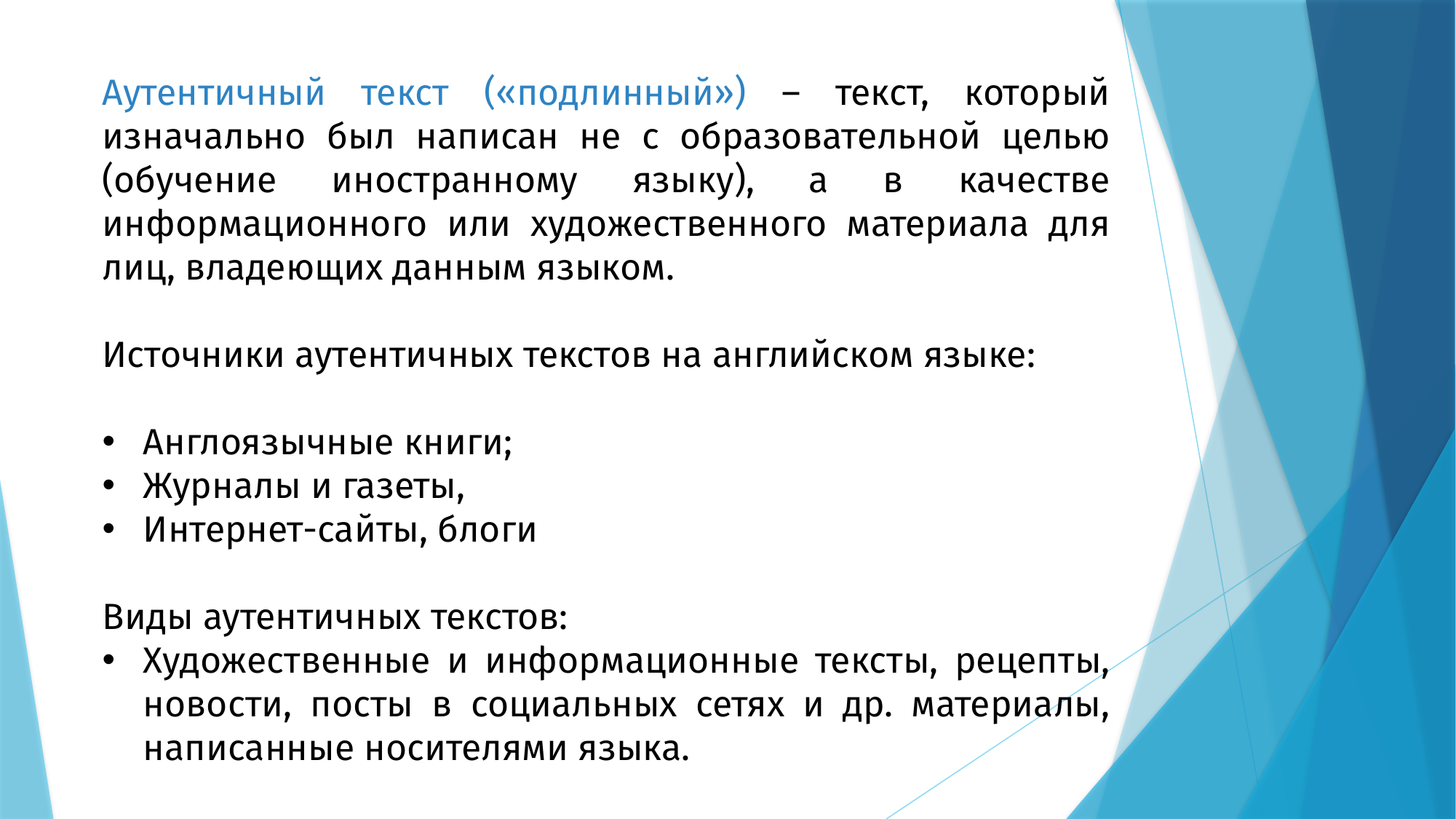

Аутентичный текст («подлинный») – текст, который изначально был написан не с образовательной целью (обучение иностранному языку), а в качестве информационного или художественного материала для лиц, владеющих данным языком.

Источники аутентичных текстов на английском языке:

Англоязычные книги;
Журналы и газеты,
Интернет-сайты, блоги

Виды аутентичных текстов:
Художественные и информационные тексты, рецепты, новости, посты в социальных сетях и др. материалы, написанные носителями языка.